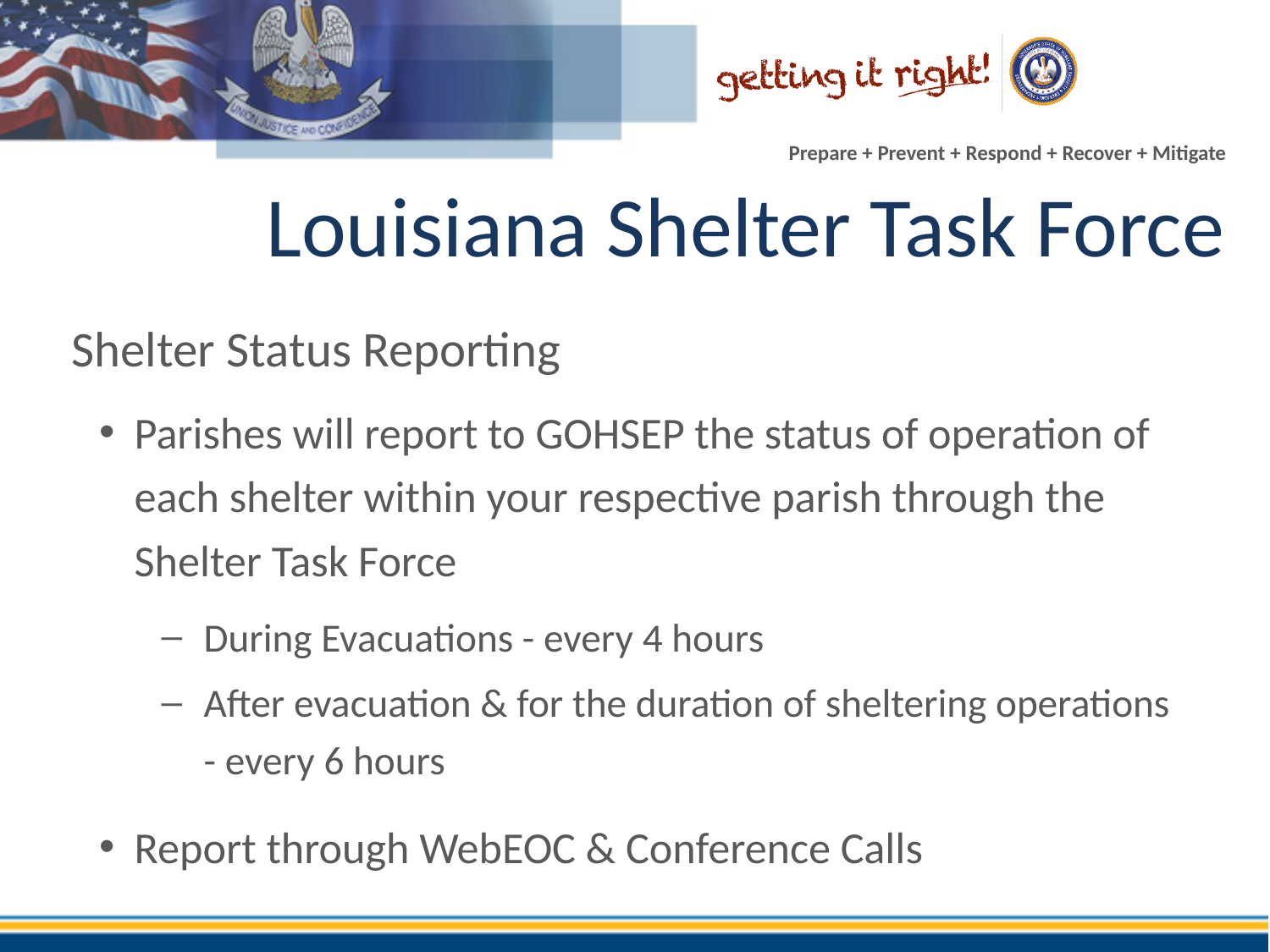

# Louisiana Shelter Task Force
Shelter Status Reporting
Parishes will report to GOHSEP the status of operation of each shelter within your respective parish through the Shelter Task Force
During Evacuations - every 4 hours
After evacuation & for the duration of sheltering operations - every 6 hours
Report through WebEOC & Conference Calls